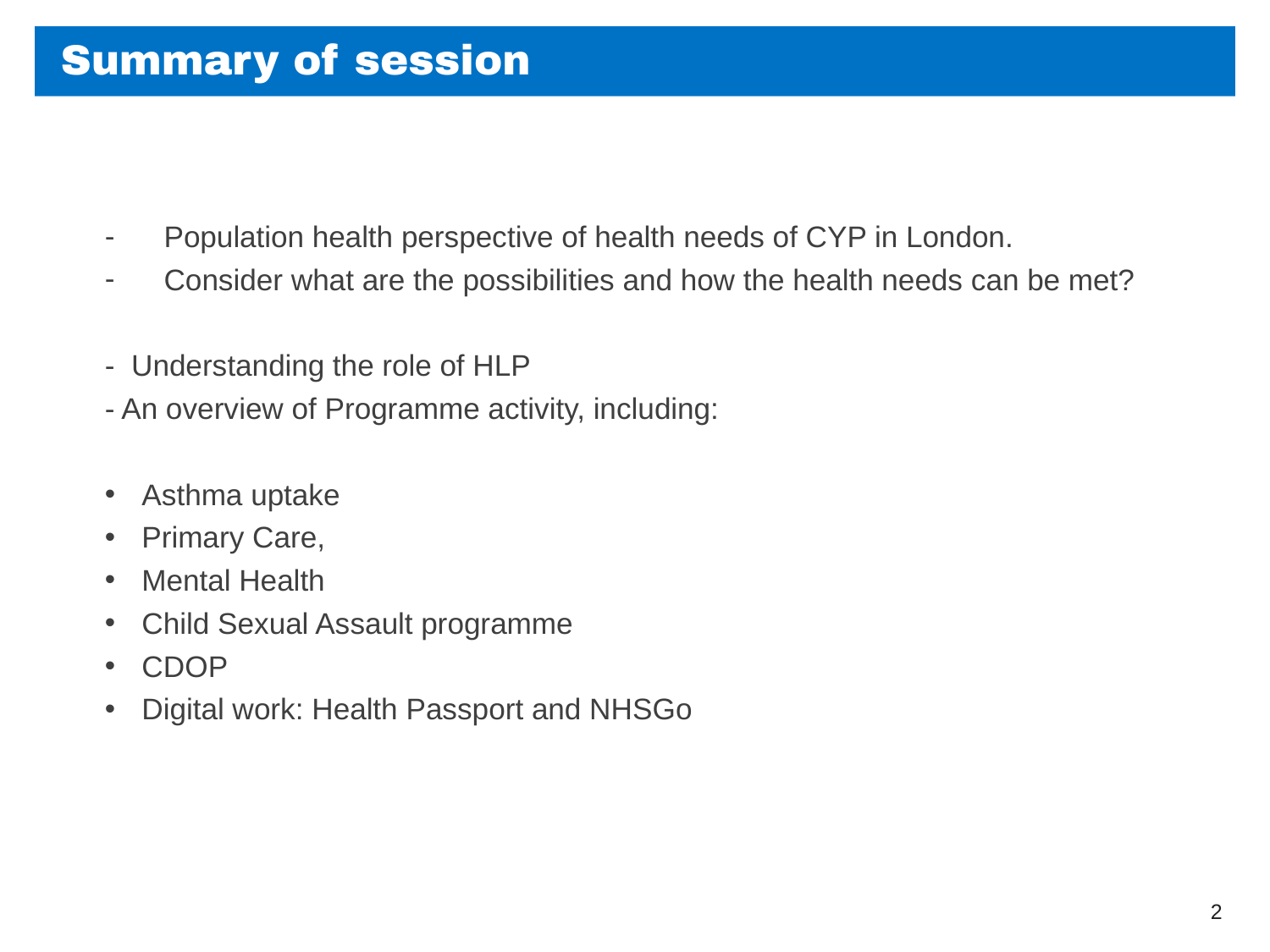

# Summary of session

Population health perspective of health needs of CYP in London.
Consider what are the possibilities and how the health needs can be met?

-  Understanding the role of HLP
- An overview of Programme activity, including:

Asthma uptake
Primary Care,
Mental Health
Child Sexual Assault programme
CDOP
Digital work: Health Passport and NHSGo

2